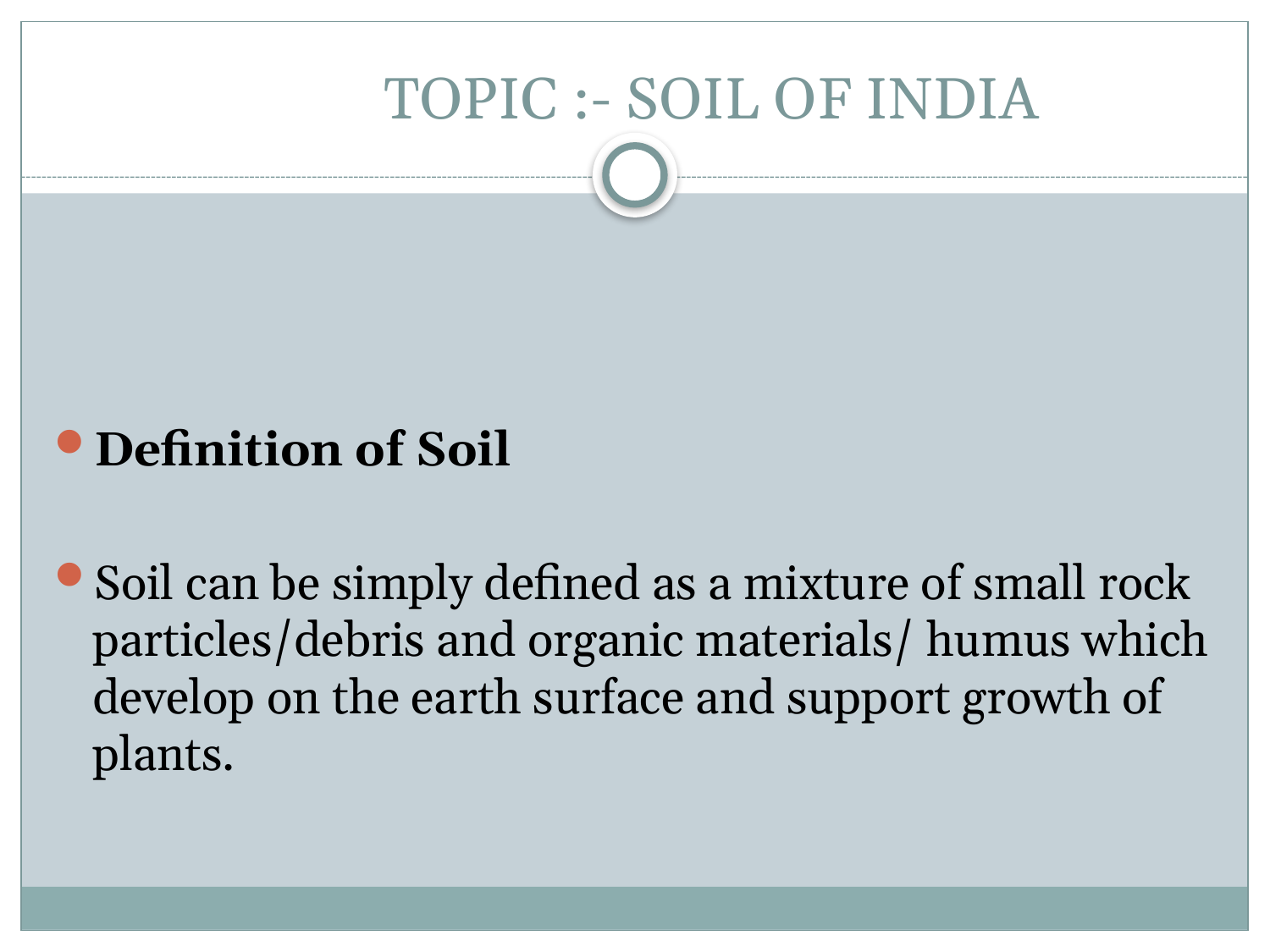

# TOPIC :- SOIL OF INDIA

Definition of Soil

Soil can be simply defined as a mixture of small rock particles/debris and organic materials/ humus which develop on the earth surface and support growth of plants.